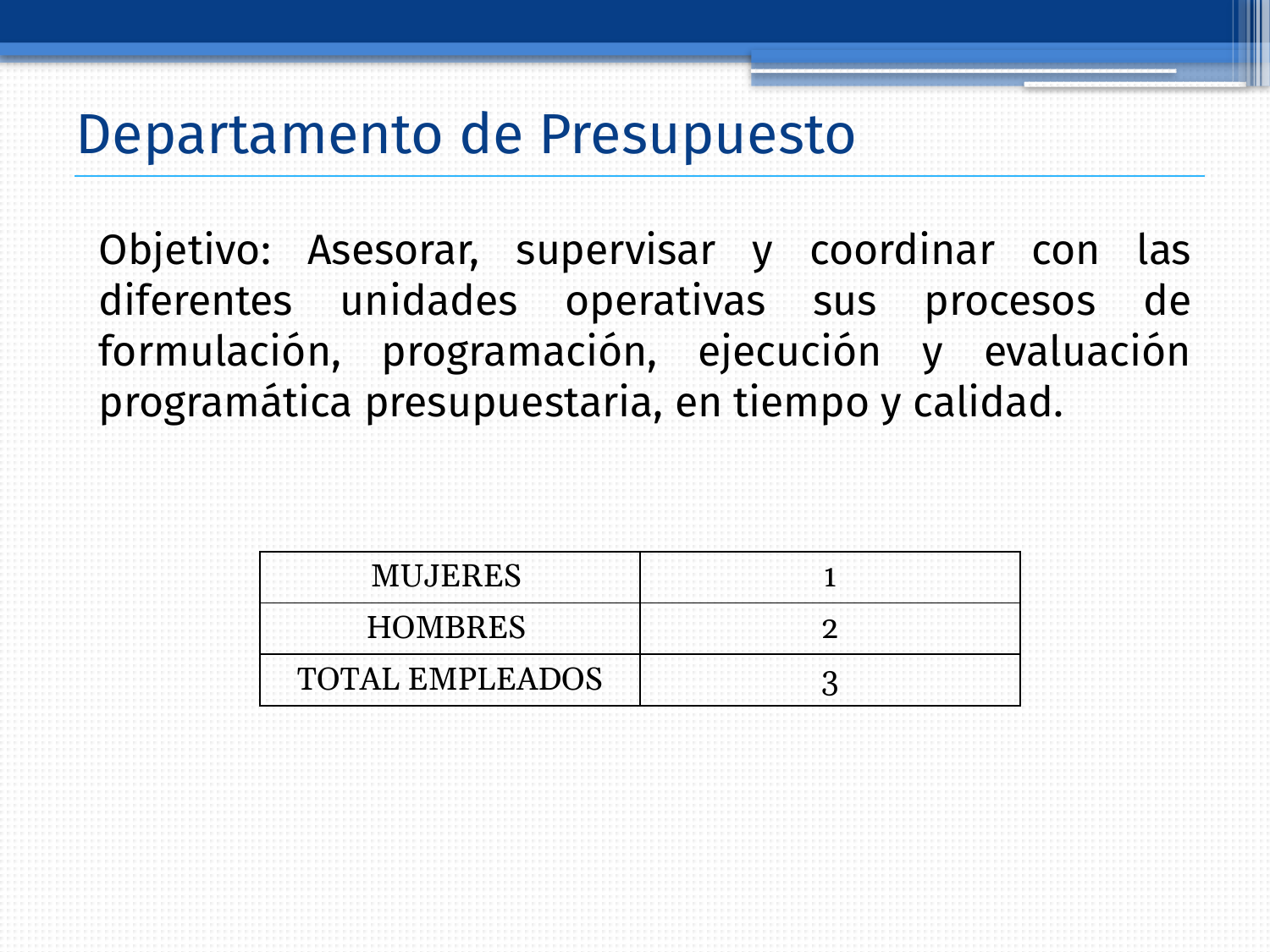

# Departamento de Presupuesto
Objetivo: Asesorar, supervisar y coordinar con las diferentes unidades operativas sus procesos de formulación, programación, ejecución y evaluación programática presupuestaria, en tiempo y calidad.
| MUJERES | 1 |
| --- | --- |
| HOMBRES | 2 |
| TOTAL EMPLEADOS | 3 |